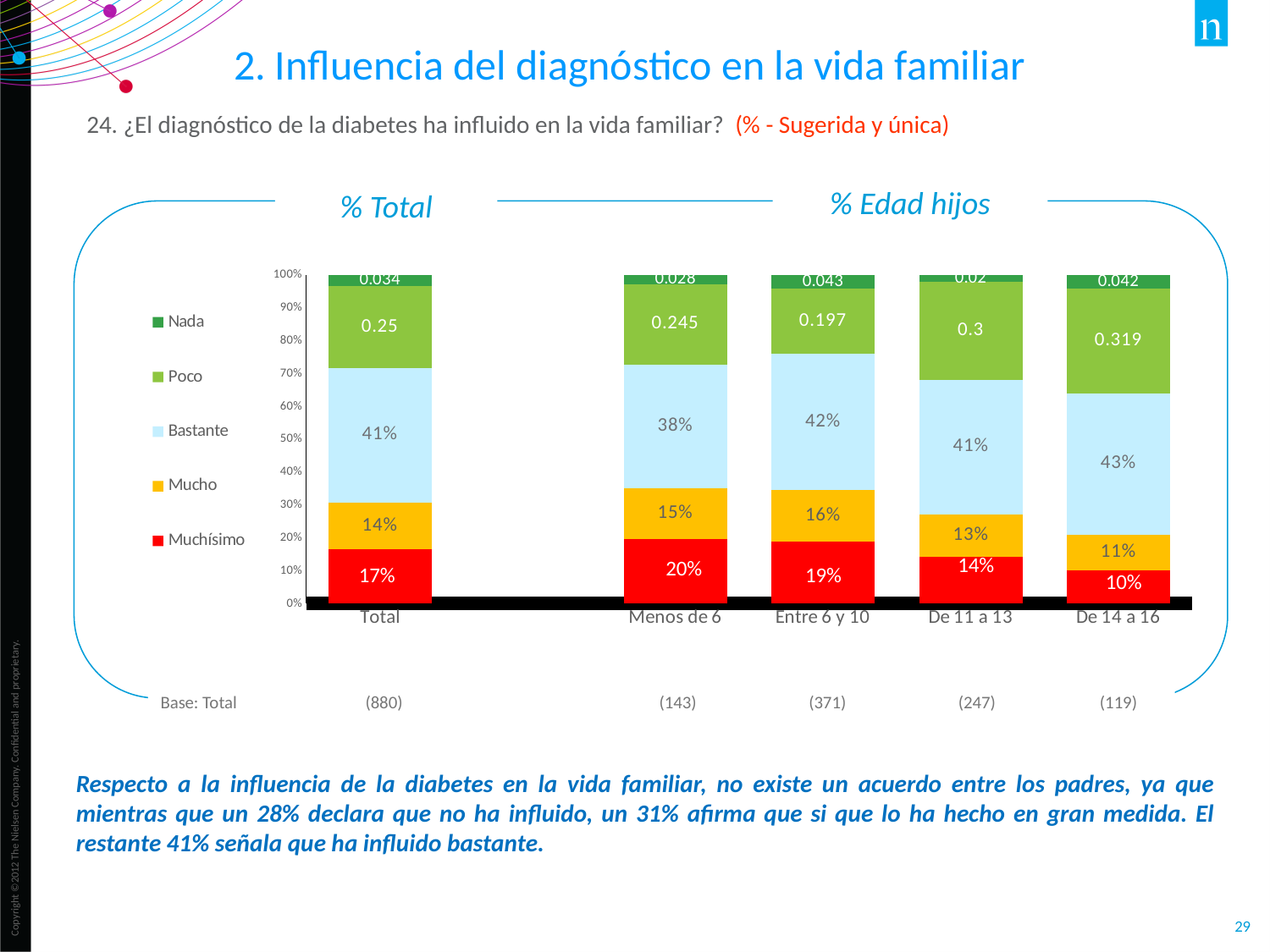

2. Influencia del diagnóstico en la vida familiar
24. ¿El diagnóstico de la diabetes ha influido en la vida familiar?  (% - Sugerida y única)
% Edad hijos
% Total

### Chart

| Category | Muchísimo | Mucho | Bastante | Poco | Nada |
|---|---|---|---|---|---|
| Total | 0.165 | 0.14200000000000002 | 0.40900000000000003 | 0.25 | 0.034 |
|  | None | None | None | None | None |
| Menos de 6 | 0.196 | 0.15400000000000003 | 0.37800000000000006 | 0.24500000000000002 | 0.028 |
| Entre 6 y 10 | 0.18900000000000003 | 0.15600000000000003 | 0.41500000000000004 | 0.197 | 0.043000000000000003 |
| De 11 a 13 | 0.14200000000000002 | 0.13 | 0.40900000000000003 | 0.30000000000000004 | 0.020000000000000004 |
| De 14 a 16 | 0.10100000000000002 | 0.10900000000000001 | 0.4290000000000001 | 0.31900000000000006 | 0.04200000000000001 |
Base: Total (412)
Base: Total                                (880)                                                                (143)                            (371)                            (247)                          (119)
Respecto a la influencia de la diabetes en la vida familiar, no existe un acuerdo entre los padres, ya que mientras que un 28% declara que no ha influido, un 31% afirma que si que lo ha hecho en gran medida. El restante 41% señala que ha influido bastante.